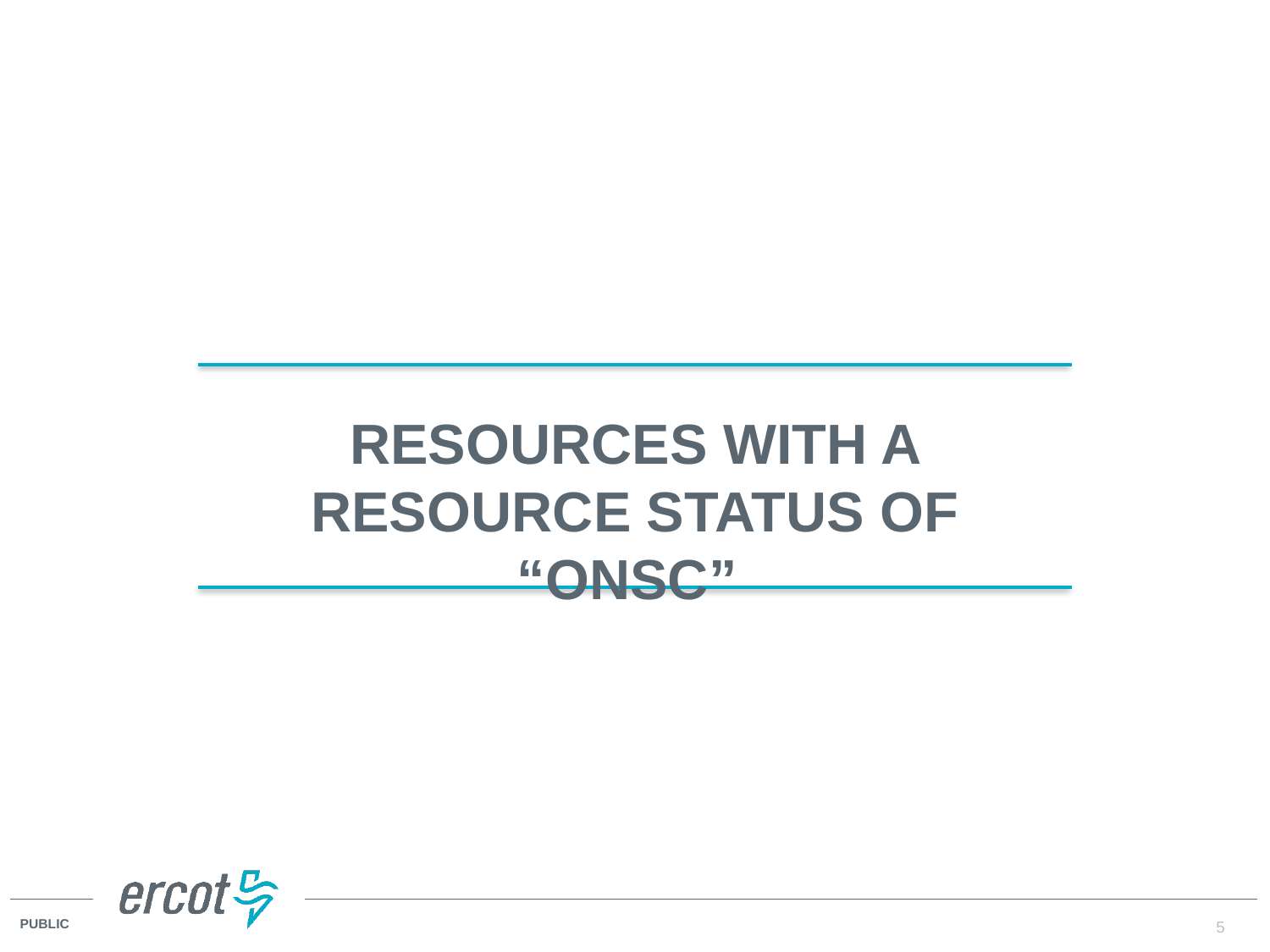

Resources with a Resource Status of “ONSC”